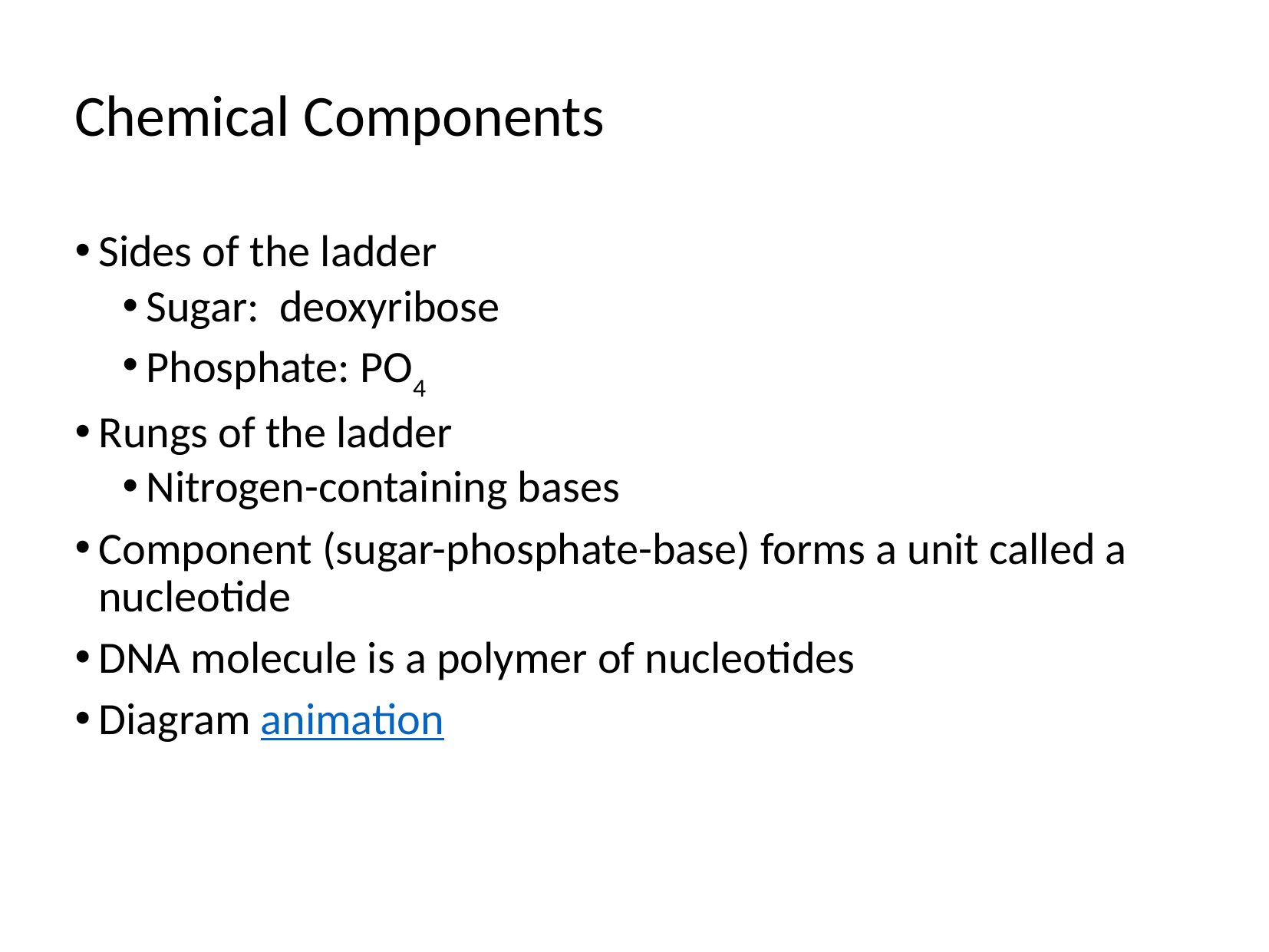

# Chemical Components
Sides of the ladder
Sugar:  deoxyribose
Phosphate: PO4
Rungs of the ladder
Nitrogen-containing bases
Component (sugar-phosphate-base) forms a unit called a nucleotide
DNA molecule is a polymer of nucleotides
Diagram animation